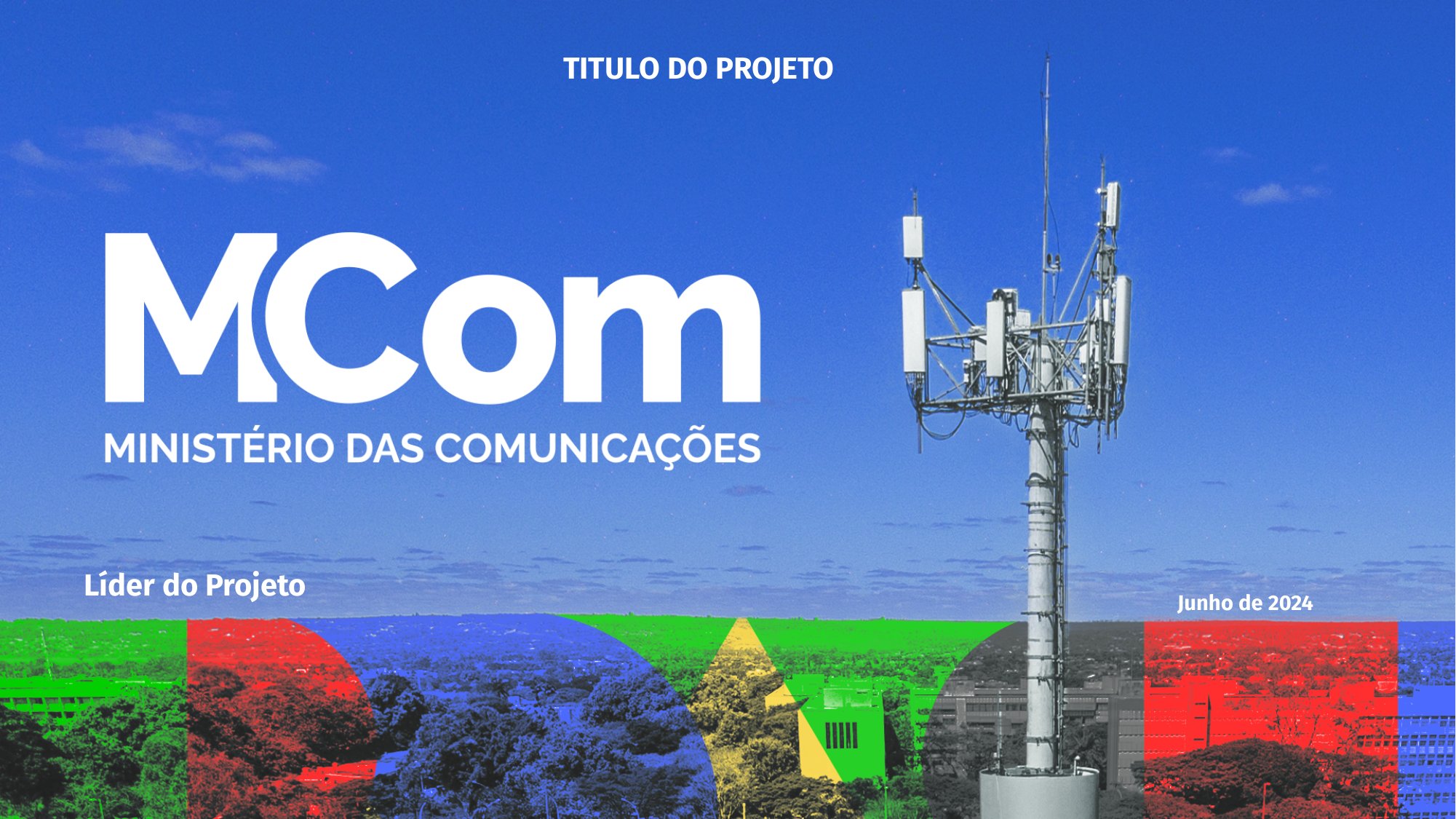

TITULO DO PROJETO
Líder do Projeto
Junho de 2024